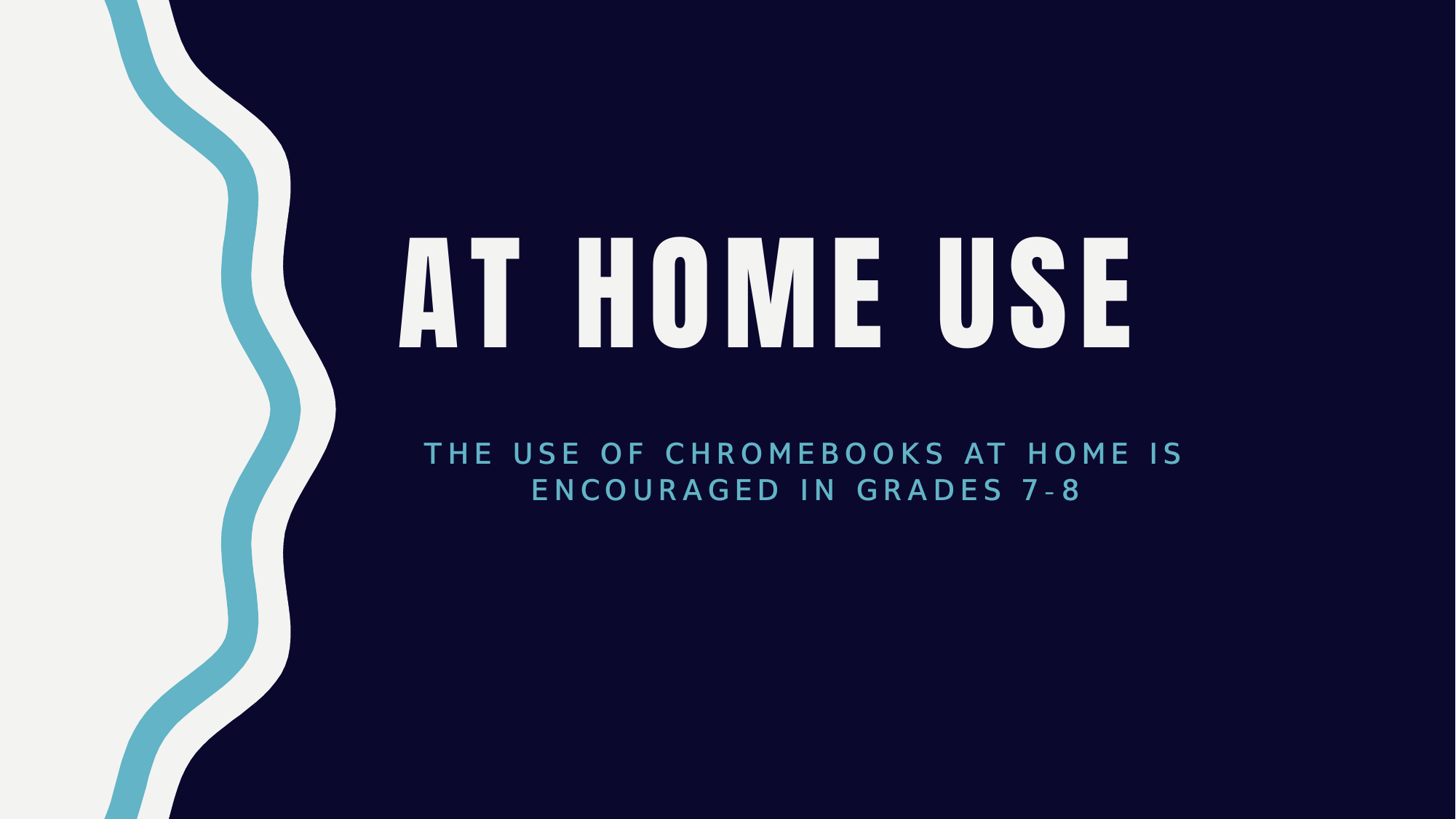

# At Home Use
The use of Chromebooks at home is encouraged in grades 7-8